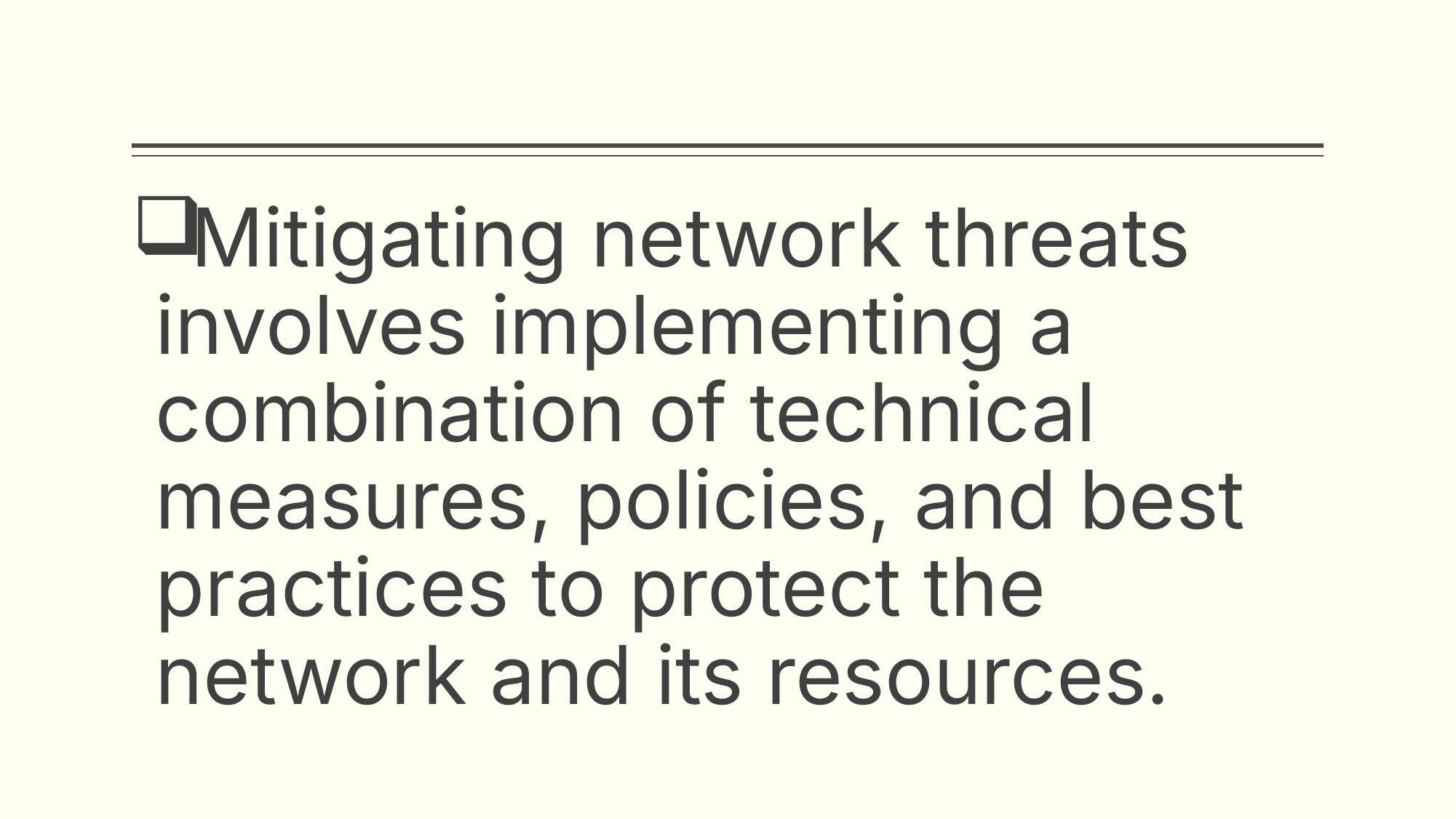

#
Mitigating network threats involves implementing a combination of technical measures, policies, and best practices to protect the network and its resources.